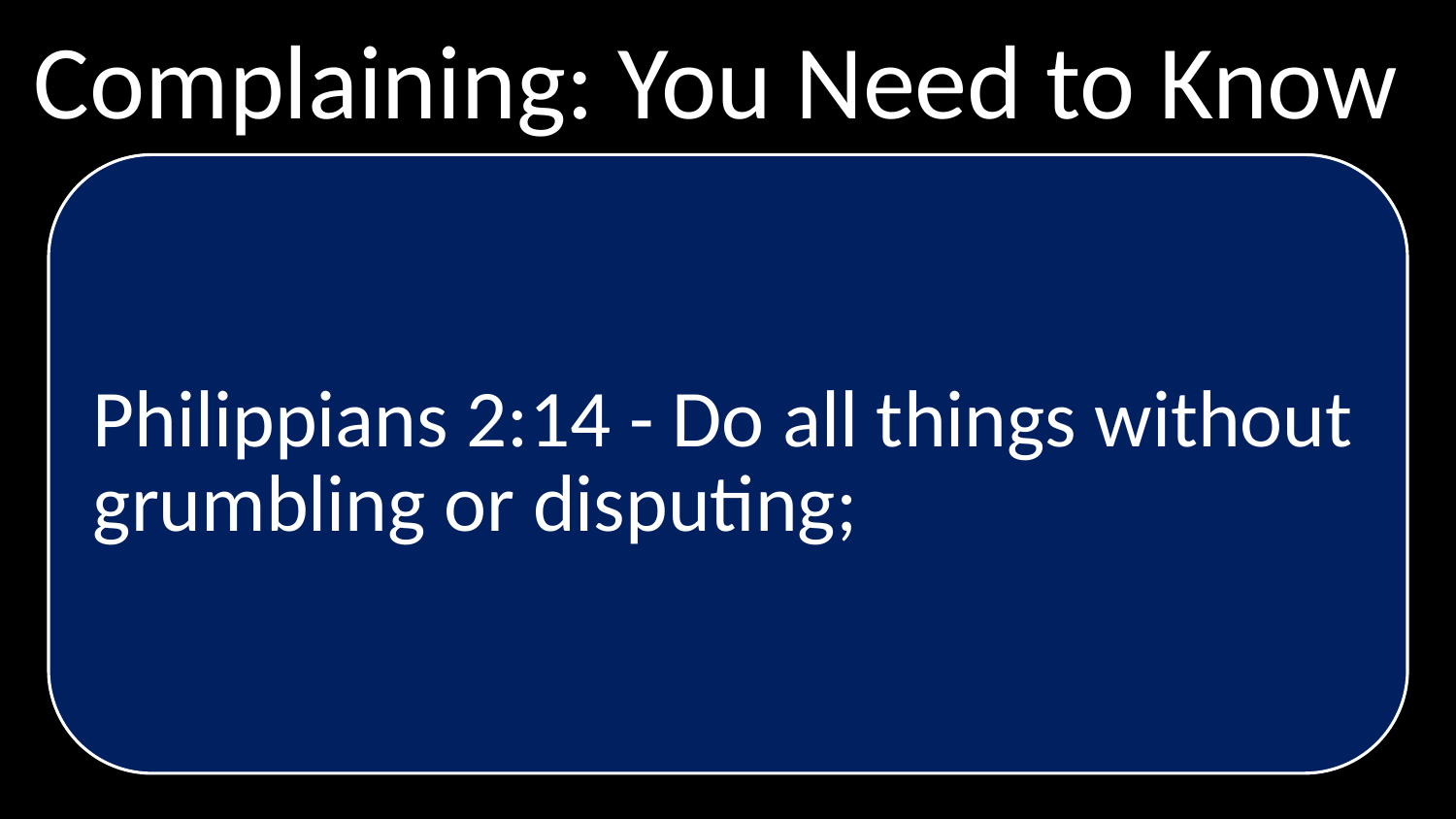

# Complaining: You Need to Know
Philippians 2:14 - Do all things without grumbling or disputing;
1. Complaining prevents success
2. Complaining damages others
3. Complaining angers God
	Absence of gratitude and thanks
	Mistrust of God